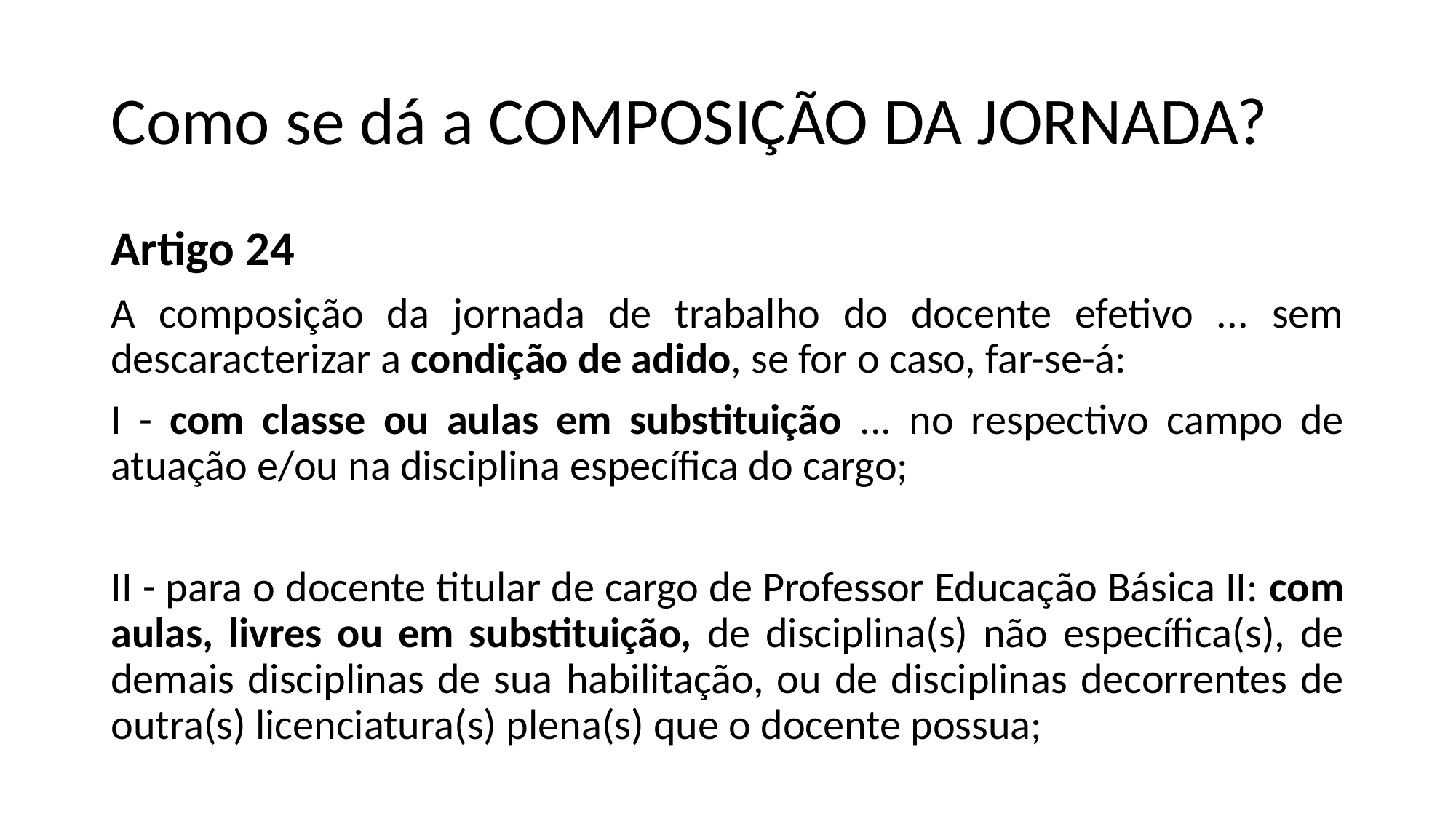

# Como se dá a COMPOSIÇÃO DA JORNADA?
Artigo 24
A composição da jornada de trabalho do docente efetivo ... sem descaracterizar a condição de adido, se for o caso, far-se-á:
I - com classe ou aulas em substituição ... no respectivo campo de atuação e/ou na disciplina específica do cargo;

II - para o docente titular de cargo de Professor Educação Básica II: com aulas, livres ou em substituição, de disciplina(s) não específica(s), de demais disciplinas de sua habilitação, ou de disciplinas decorrentes de outra(s) licenciatura(s) plena(s) que o docente possua;